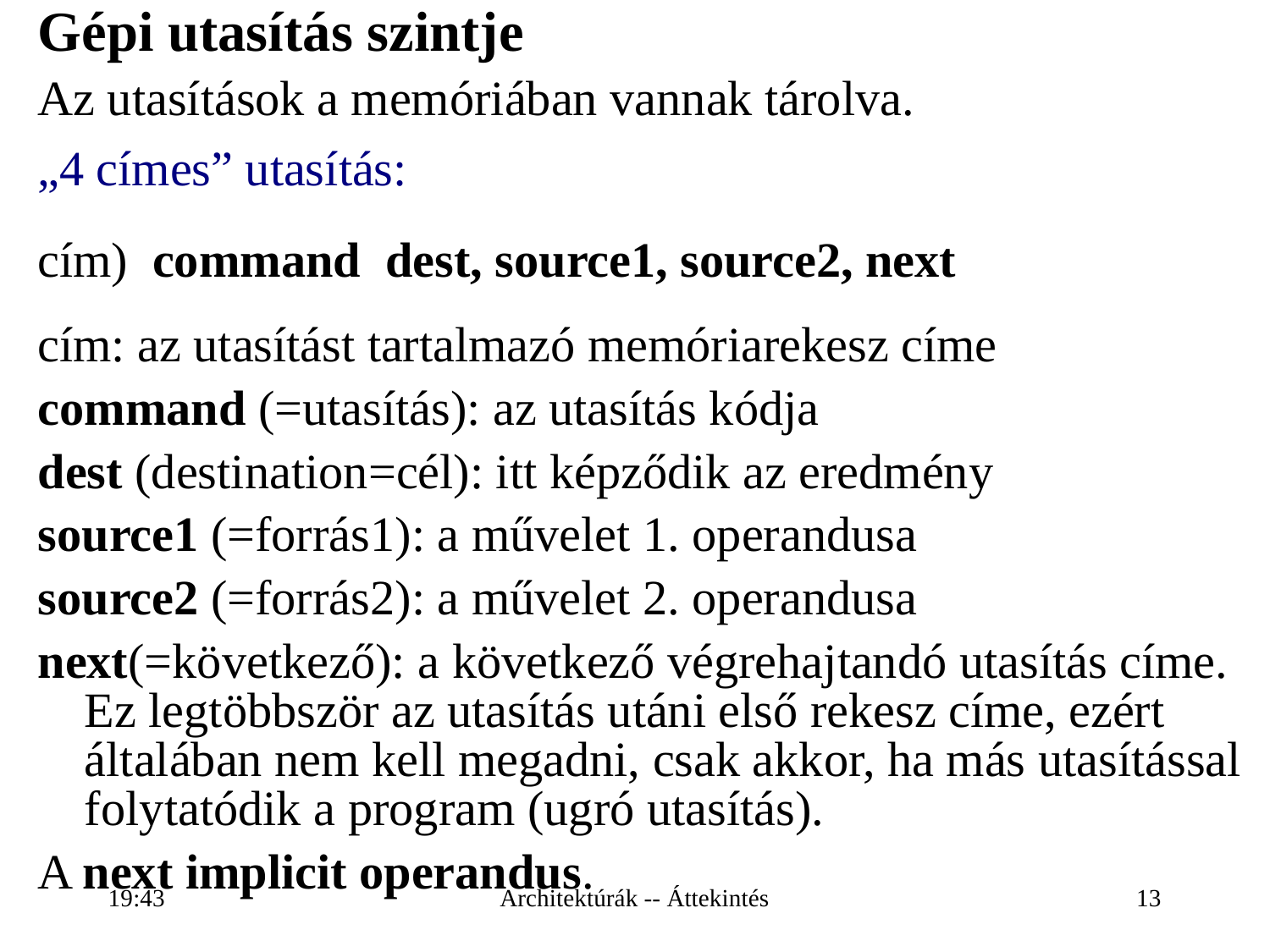

# Gépi utasítás szintje
Az utasítások a memóriában vannak tárolva.
„4 címes” utasítás:
cím)  command  dest, source1, source2, next
cím: az utasítást tartalmazó memóriarekesz címe
command (=utasítás): az utasítás kódja
dest (destination=cél): itt képződik az eredmény
source1 (=forrás1): a művelet 1. operandusa
source2 (=forrás2): a művelet 2. operandusa
next(=következő): a következő végrehajtandó utasítás címe. Ez legtöbbször az utasítás utáni első rekesz címe, ezért általában nem kell megadni, csak akkor, ha más utasítással folytatódik a program (ugró utasítás).
A next implicit operandus.
19:43
Architektúrák -- Áttekintés
13